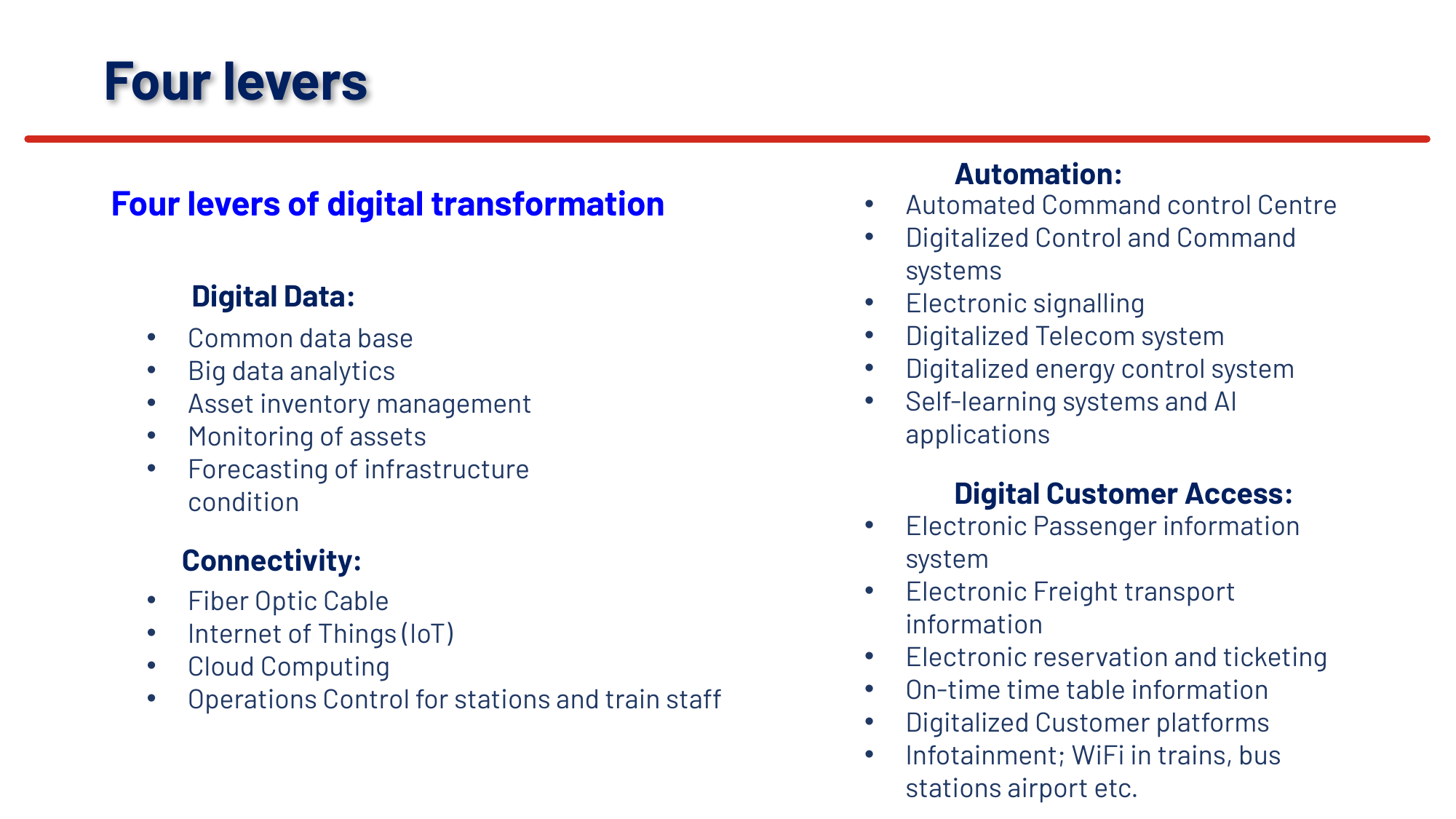

Four levers
Automation:
Four levers of digital transformation
Automated Command control Centre
Digitalized Control and Command systems
Electronic signalling
Digitalized Telecom system
Digitalized energy control system
Self-learning systems and AI applications
Digital Data:
Common data base
Big data analytics
Asset inventory management
Monitoring of assets
Forecasting of infrastructure condition
Digital Customer Access:
Electronic Passenger information system
Electronic Freight transport information
Electronic reservation and ticketing
On-time time table information
Digitalized Customer platforms
Infotainment; WiFi in trains, bus stations airport etc.
Connectivity:
Fiber Optic Cable
Internet of Things (IoT)
Cloud Computing
Operations Control for stations and train staff